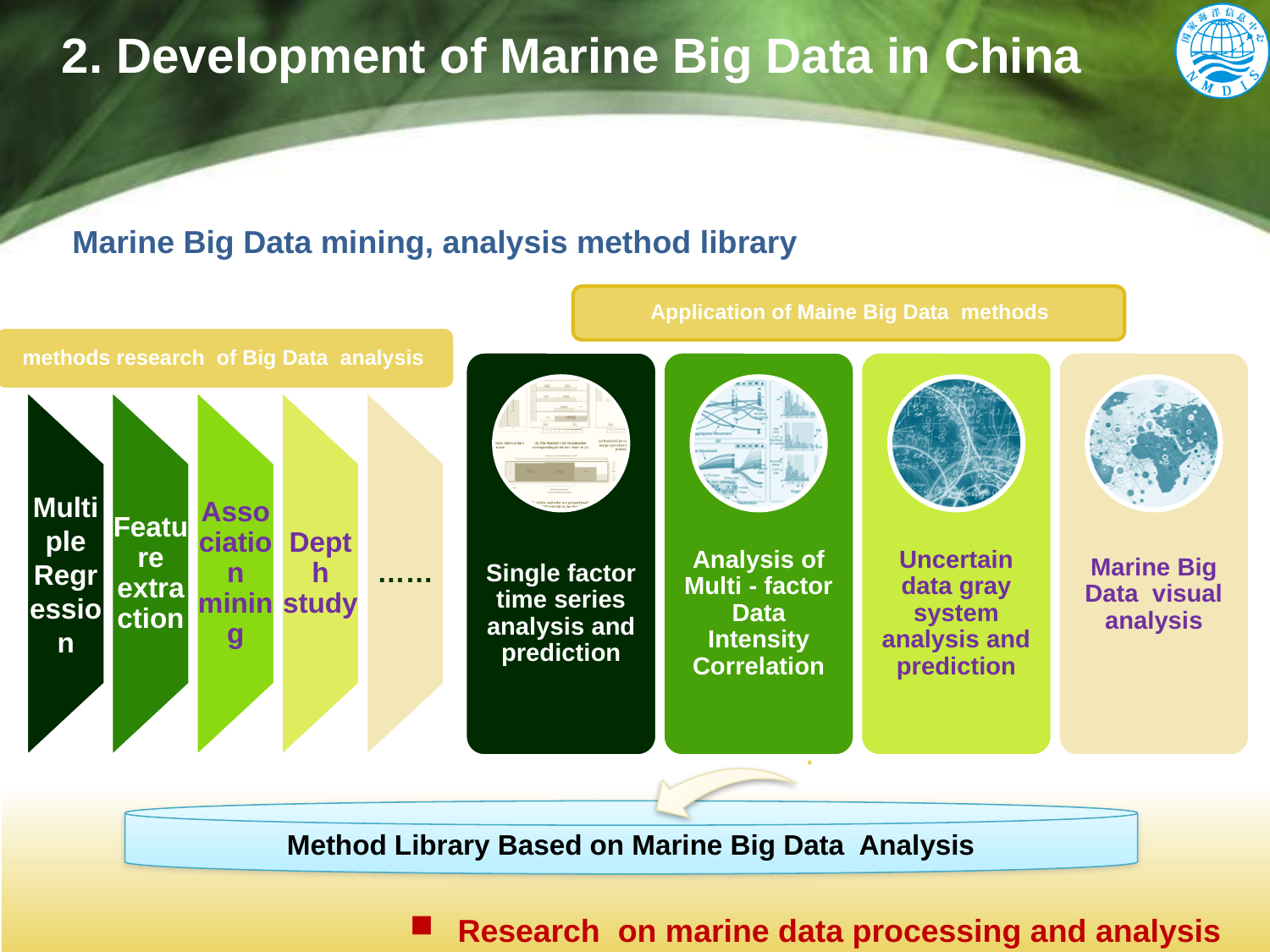

2. Development of Marine Big Data in China
Marine Big Data mining, analysis method library
Application of Maine Big Data  methods
methods research  of Big Data  analysis

Single factor time series analysis and prediction

Analysis of Multi - factor Data Intensity Correlation

Uncertain data gray system analysis and prediction
Marine Big Data  visual analysis
Multiple Regression
Feature extraction
Association mining
Depth study
……

Method Library Based on Marine Big Data  Analysis
Research  on marine data processing and analysis